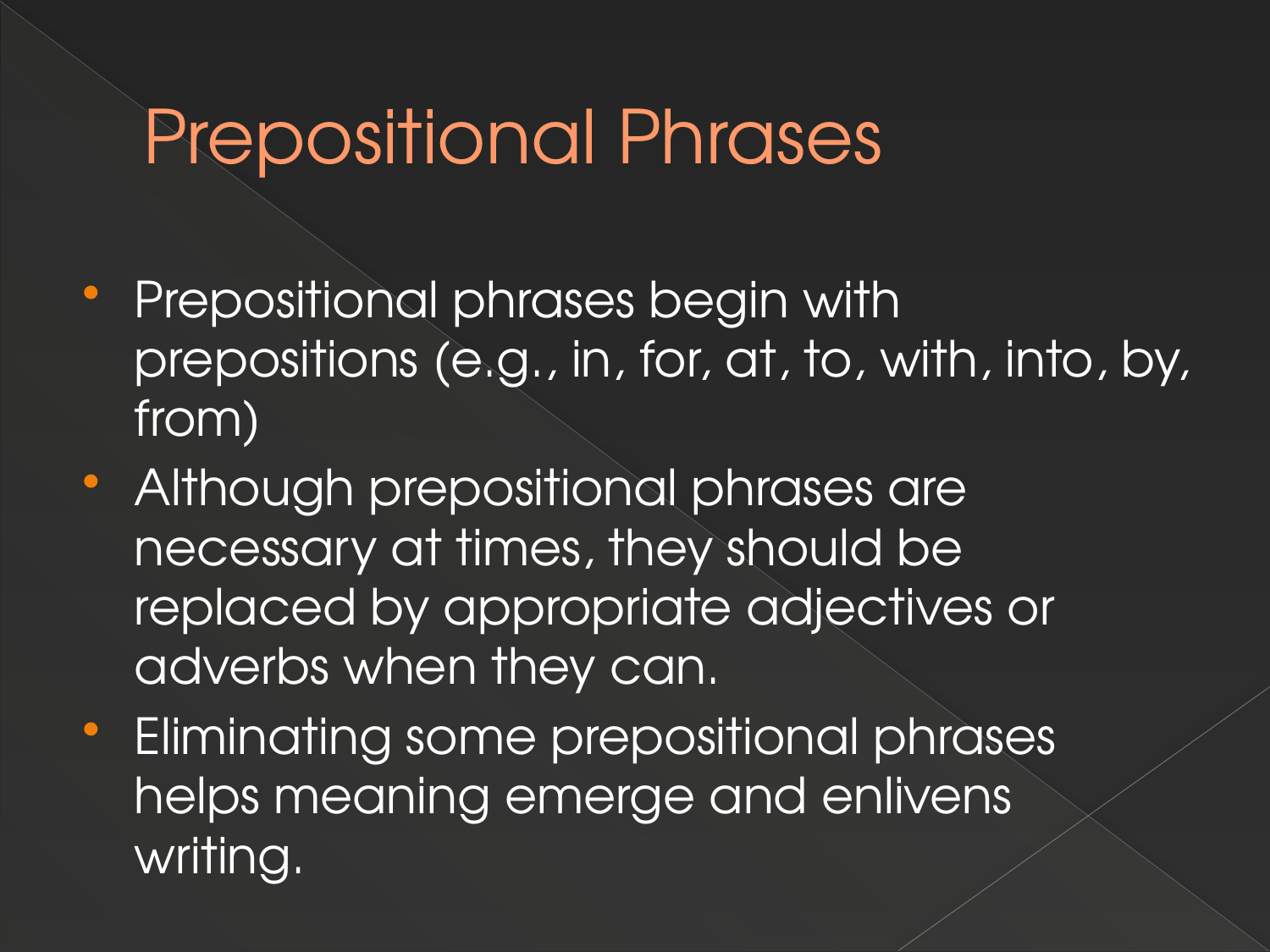

# Prepositional Phrases
Prepositional phrases begin with prepositions (e.g., in, for, at, to, with, into, by, from)
Although prepositional phrases are necessary at times, they should be replaced by appropriate adjectives or adverbs when they can.
Eliminating some prepositional phrases helps meaning emerge and enlivens writing.